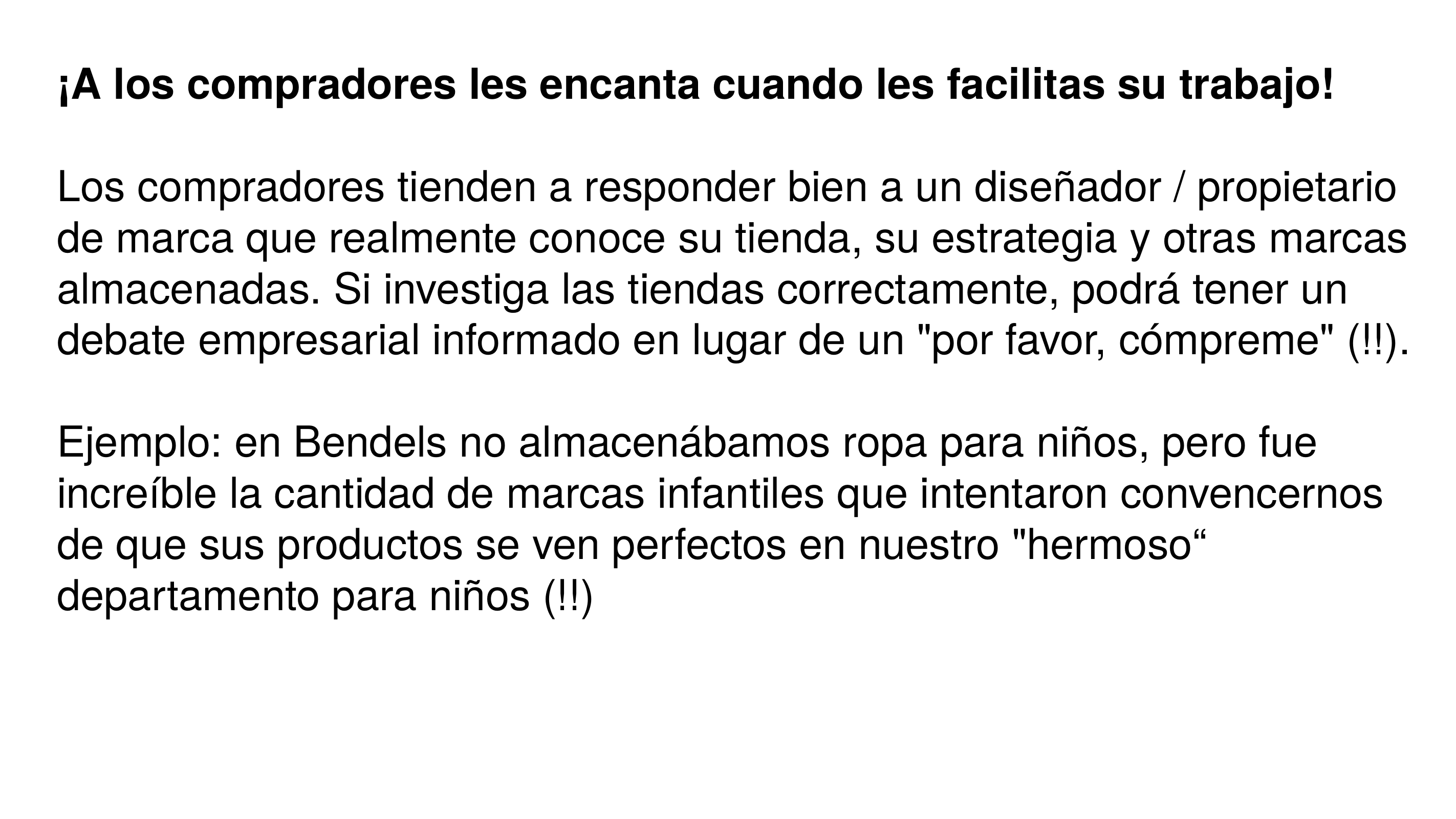

¡A los compradores les encanta cuando les facilitas su trabajo!

Los compradores tienden a responder bien a un diseñador / propietario de marca que realmente conoce su tienda, su estrategia y otras marcas almacenadas. Si investiga las tiendas correctamente, podrá tener un debate empresarial informado en lugar de un "por favor, cómpreme" (!!).

Ejemplo: en Bendels no almacenábamos ropa para niños, pero fue increíble la cantidad de marcas infantiles que intentaron convencernos de que sus productos se ven perfectos en nuestro "hermoso“ departamento para niños (!!)